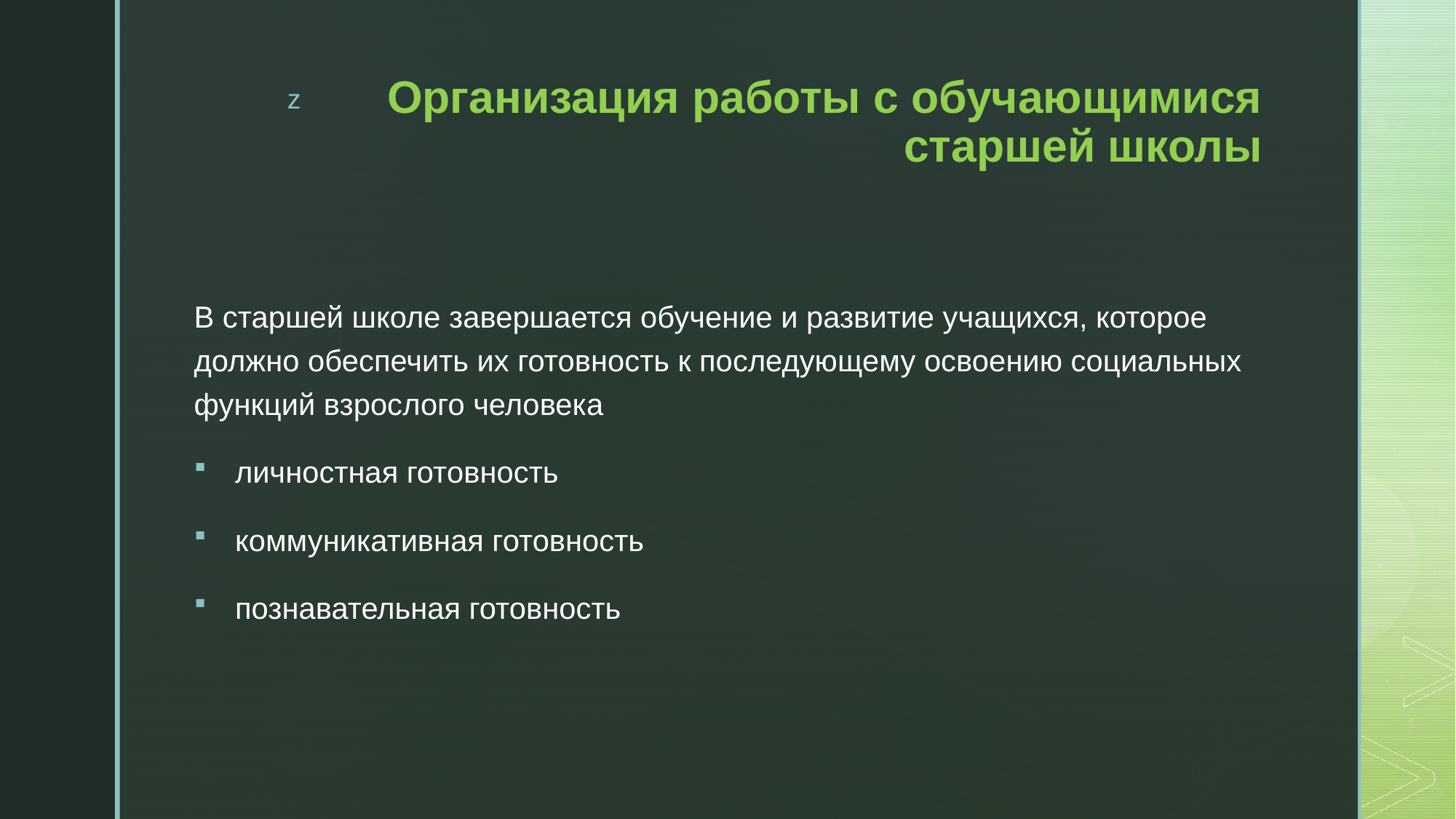

# Организация работы с обучающимися старшей школы
В старшей школе завершается обучение и развитие учащихся, которое должно обеспечить их готовность к последующему освоению социальных функций взрослого человека
личностная готовность
коммуникативная готовность
познавательная готовность